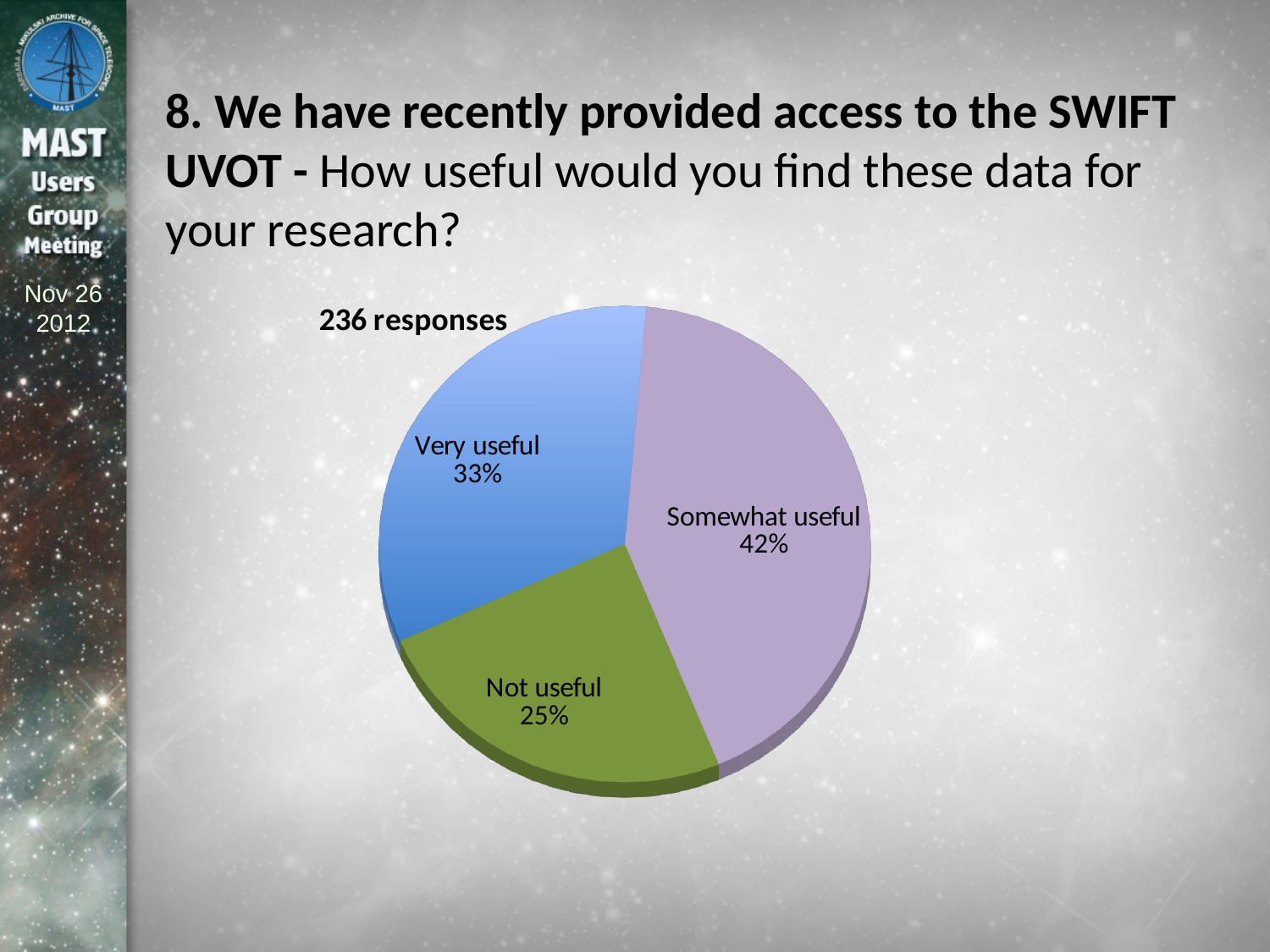

# 8. We have recently provided access to the SWIFT UVOT - How useful would you find these data for your research?

[unsupported chart]